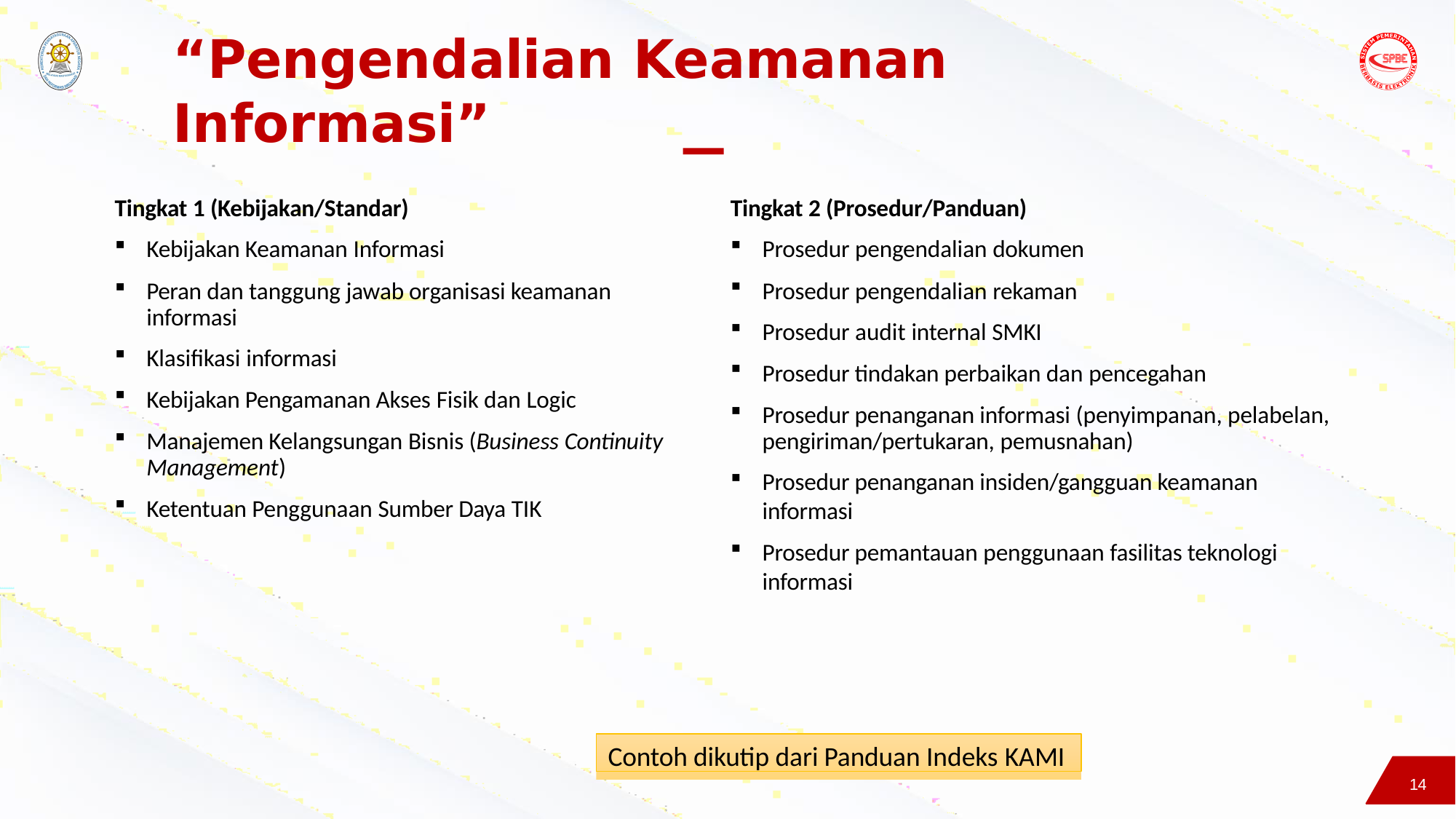

# “Pengendalian Keamanan Informasi”

Tingkat 1 (Kebijakan/Standar)
Tingkat 2 (Prosedur/Panduan)
Kebijakan Keamanan Informasi
Peran dan tanggung jawab organisasi keamanan  informasi
Klasifikasi informasi
Kebijakan Pengamanan Akses Fisik dan Logic
Manajemen Kelangsungan Bisnis (Business Continuity  Management)
Ketentuan Penggunaan Sumber Daya TIK
Prosedur pengendalian dokumen
Prosedur pengendalian rekaman
Prosedur audit internal SMKI
Prosedur tindakan perbaikan dan pencegahan
Prosedur penanganan informasi (penyimpanan, pelabelan,  pengiriman/pertukaran, pemusnahan)
Prosedur penanganan insiden/gangguan keamanan informasi
Prosedur pemantauan penggunaan fasilitas teknologi informasi
Contoh dikutip dari Panduan Indeks KAMI
14